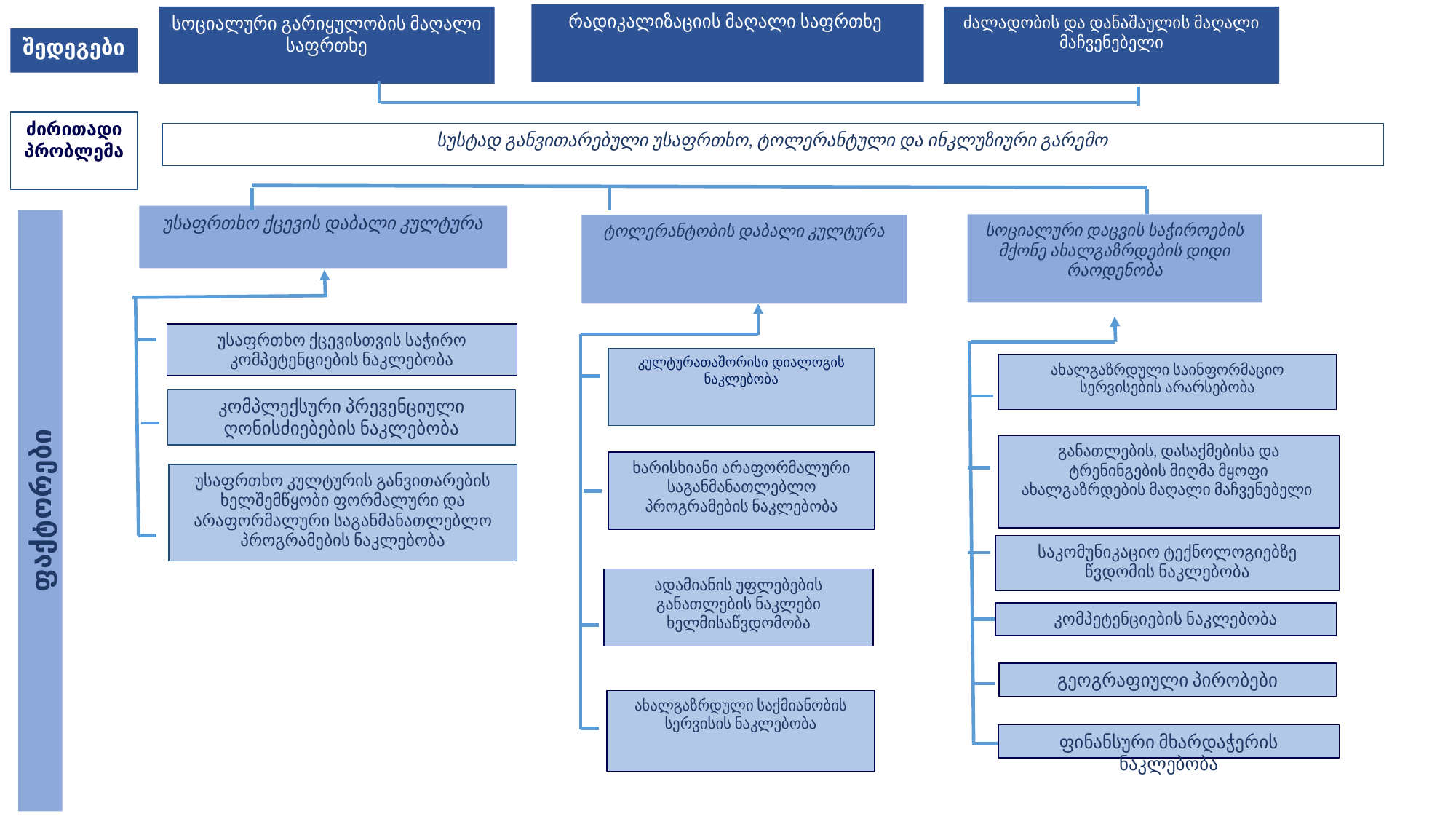

რადიკალიზაციის მაღალი საფრთხე

ძალადობის და დანაშაულის მაღალი მაჩვენებელი
სოციალური გარიყულობის მაღალი საფრთხე
შედეგები
ძირითადი პრობლემა
სუსტად განვითარებული უსაფრთხო, ტოლერანტული და ინკლუზიური გარემო
უსაფრთხო ქცევის დაბალი კულტურა
სოციალური დაცვის საჭიროების მქონე ახალგაზრდების დიდი რაოდენობა
ტოლერანტობის დაბალი კულტურა
უსაფრთხო ქცევისთვის საჭირო კომპეტენციების ნაკლებობა
კულტურათაშორისი დიალოგის ნაკლებობა
ახალგაზრდული საინფორმაციო სერვისების არარსებობა

კომპლექსური პრევენციული ღონისძიებების ნაკლებობა
განათლების, დასაქმებისა და ტრენინგების მიღმა მყოფი ახალგაზრდების მაღალი მაჩვენებელი

ხარისხიანი არაფორმალური საგანმანათლებლო პროგრამების ნაკლებობა
უსაფრთხო კულტურის განვითარების ხელშემწყობი ფორმალური და არაფორმალური საგანმანათლებლო პროგრამების ნაკლებობა
ფაქტორები
საკომუნიკაციო ტექნოლოგიებზე წვდომის ნაკლებობა
ადამიანის უფლებების განათლების ნაკლები ხელმისაწვდომობა
კომპეტენციების ნაკლებობა
გეოგრაფიული პირობები
ახალგაზრდული საქმიანობის სერვისის ნაკლებობა
ფინანსური მხარდაჭერის ნაკლებობა